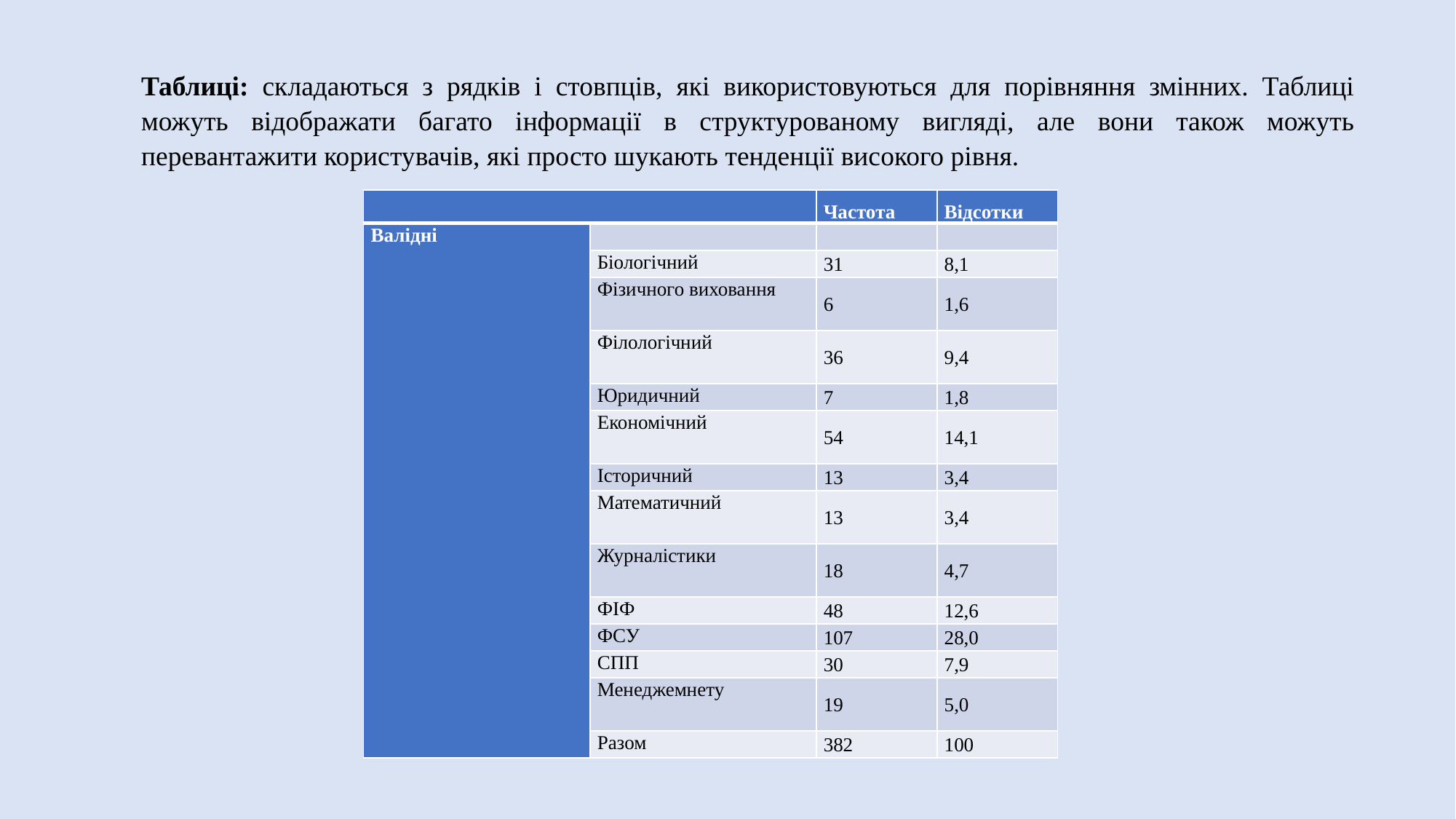

Таблиці: складаються з рядків і стовпців, які використовуються для порівняння змінних. Таблиці можуть відображати багато інформації в структурованому вигляді, але вони також можуть перевантажити користувачів, які просто шукають тенденції високого рівня.
|  |  | Частота | Відсотки |
| --- | --- | --- | --- |
| Валідні |  |  |  |
|  | Біологічний | 31 | 8,1 |
|  | Фізичного виховання | 6 | 1,6 |
|  | Філологічний | 36 | 9,4 |
|  | Юридичний | 7 | 1,8 |
|  | Економічний | 54 | 14,1 |
|  | Історичний | 13 | 3,4 |
|  | Математичний | 13 | 3,4 |
|  | Журналістики | 18 | 4,7 |
|  | ФІФ | 48 | 12,6 |
|  | ФСУ | 107 | 28,0 |
|  | СПП | 30 | 7,9 |
|  | Менеджемнету | 19 | 5,0 |
|  | Разом | 382 | 100 |